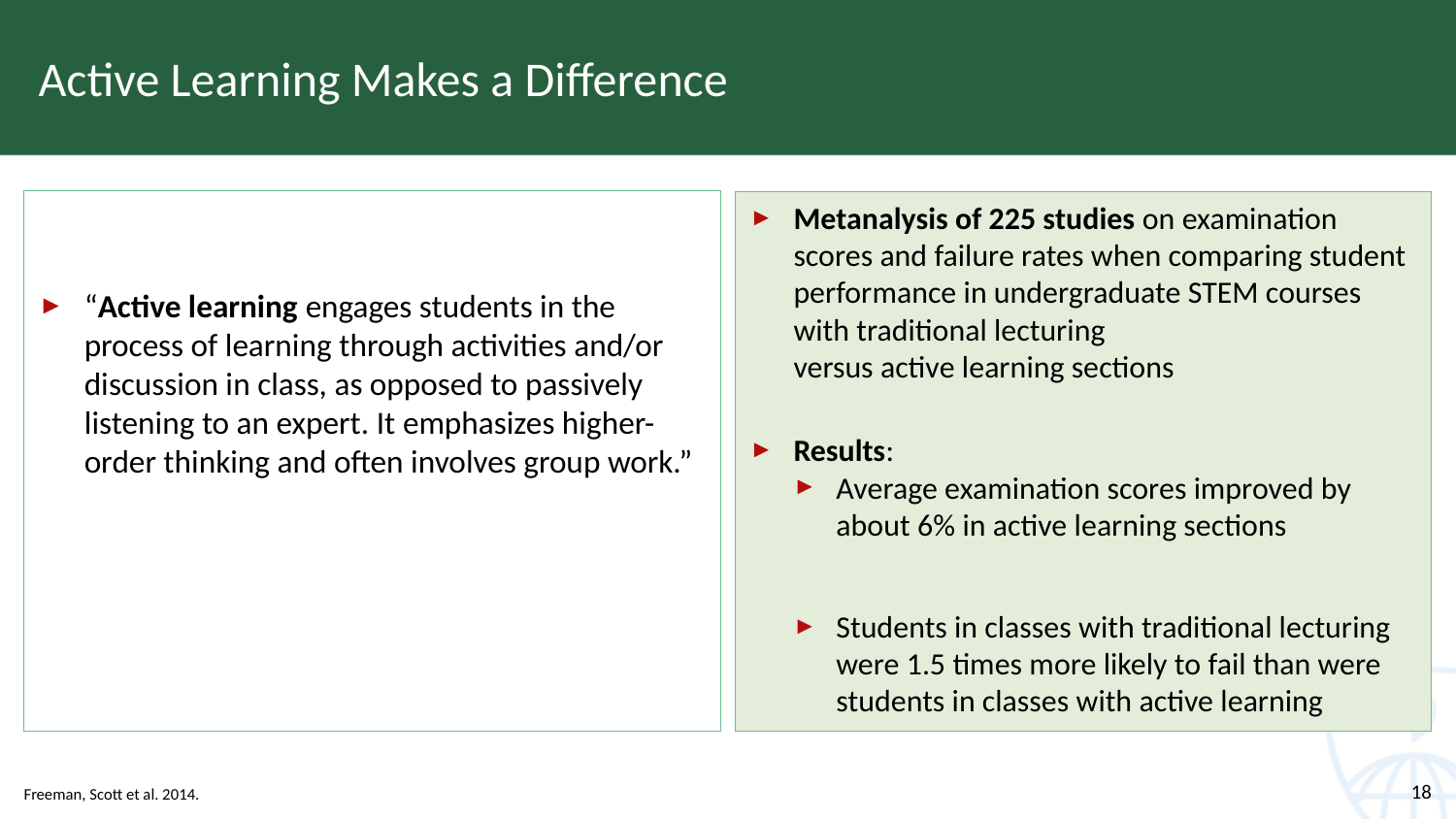

# Active Learning Makes a Difference

“Active learning engages students in the process of learning through activities and/or discussion in class, as opposed to passively listening to an expert. It emphasizes higher-order thinking and often involves group work.”

Metanalysis of 225 studies on examination scores and failure rates when comparing student performance in undergraduate STEM courses with traditional lecturing
versus active learning sections
Results:
Average examination scores improved by about 6% in active learning sections

Students in classes with traditional lecturing were 1.5 times more likely to fail than were students in classes with active learning

Freeman, Scott et al. 2014.
18